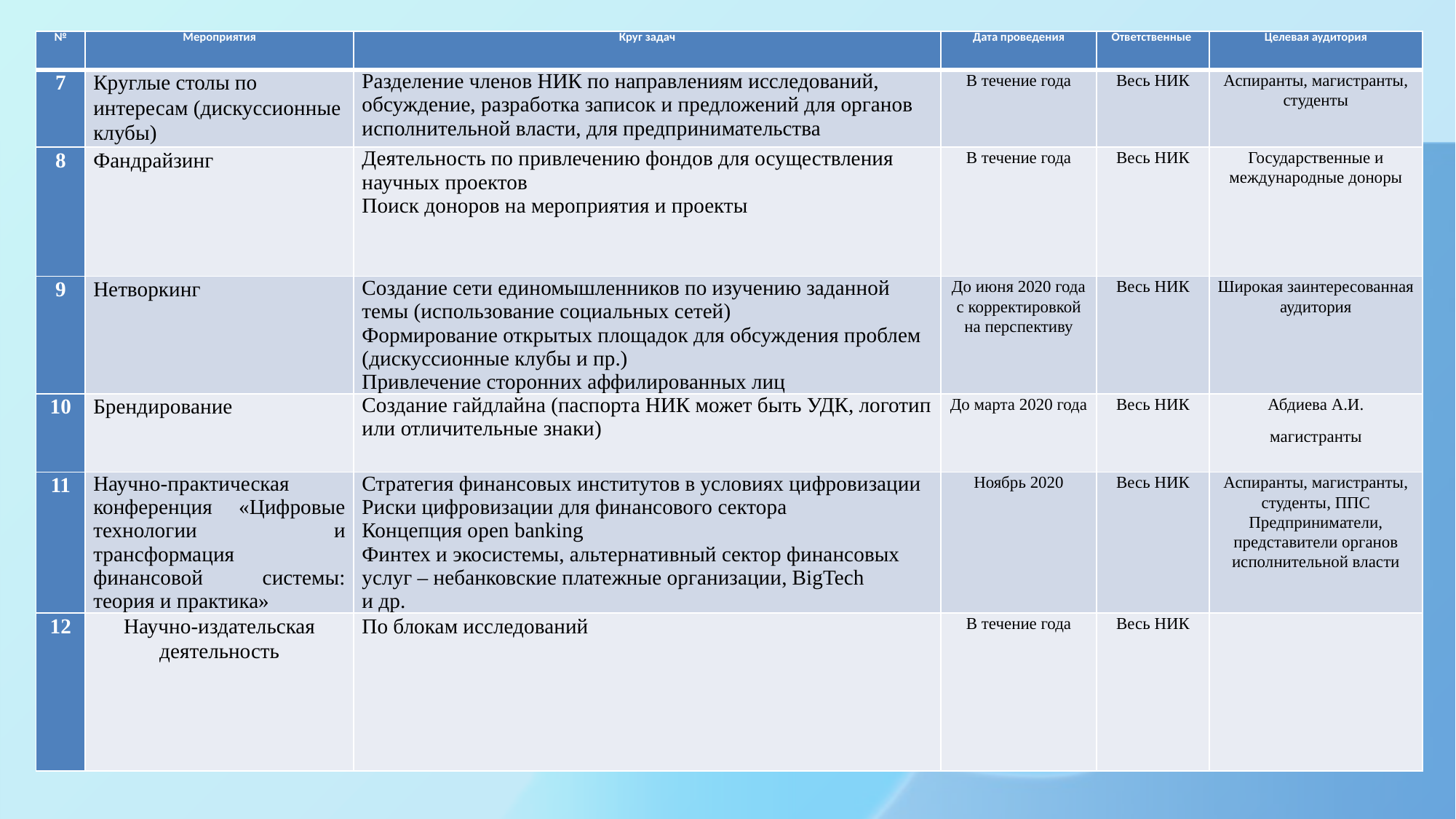

| № | Мероприятия | Круг задач | Дата проведения | Ответственные | Целевая аудитория |
| --- | --- | --- | --- | --- | --- |
| 7 | Круглые столы по интересам (дискуссионные клубы) | Разделение членов НИК по направлениям исследований, обсуждение, разработка записок и предложений для органов исполнительной власти, для предпринимательства | В течение года | Весь НИК | Аспиранты, магистранты, студенты |
| 8 | Фандрайзинг | Деятельность по привлечению фондов для осуществления научных проектов Поиск доноров на мероприятия и проекты | В течение года | Весь НИК | Государственные и международные доноры |
| 9 | Нетворкинг | Создание сети единомышленников по изучению заданной темы (использование социальных сетей) Формирование открытых площадок для обсуждения проблем (дискуссионные клубы и пр.) Привлечение сторонних аффилированных лиц | До июня 2020 года с корректировкой на перспективу | Весь НИК | Широкая заинтересованная аудитория |
| 10 | Брендирование | Создание гайдлайна (паспорта НИК может быть УДК, логотип или отличительные знаки) | До марта 2020 года | Весь НИК | Абдиева А.И. магистранты |
| 11 | Научно-практическая конференция «Цифровые технологии и трансформация финансовой системы: теория и практика» | Стратегия финансовых институтов в условиях цифровизации Риски цифровизации для финансового сектора Концепция open banking    Финтех и экосистемы, альтернативный сектор финансовых услуг – небанковские платежные организации, BigTech и др. | Ноябрь 2020 | Весь НИК | Аспиранты, магистранты, студенты, ППС Предприниматели, представители органов исполнительной власти |
| 12 | Научно-издательская деятельность | По блокам исследований | В течение года | Весь НИК |  |